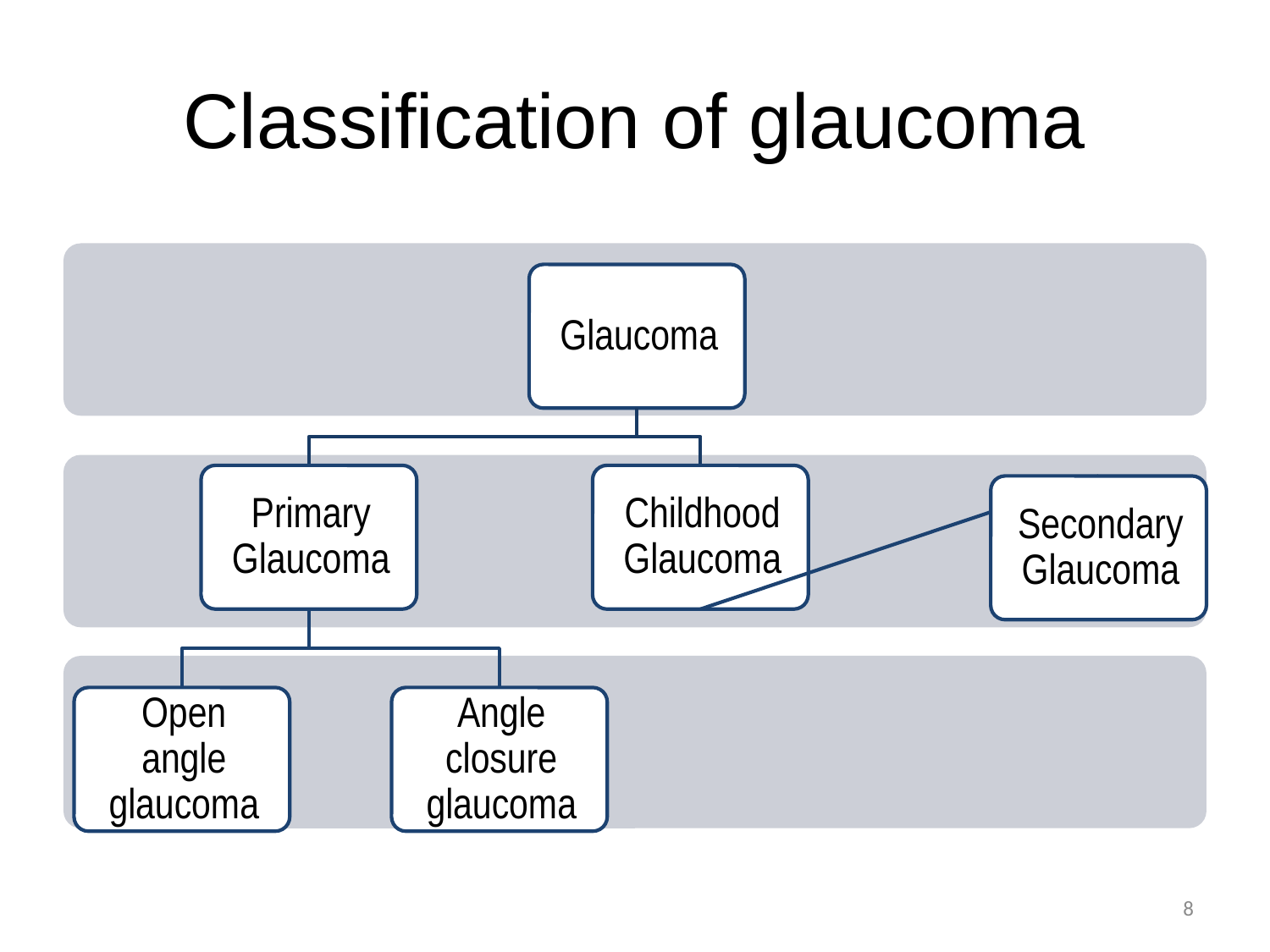

# Classification of glaucoma

Glaucoma
Primary Glaucoma
Open angle glaucoma
Angle closure glaucoma
Childhood Glaucoma
Secondary Glaucoma
8